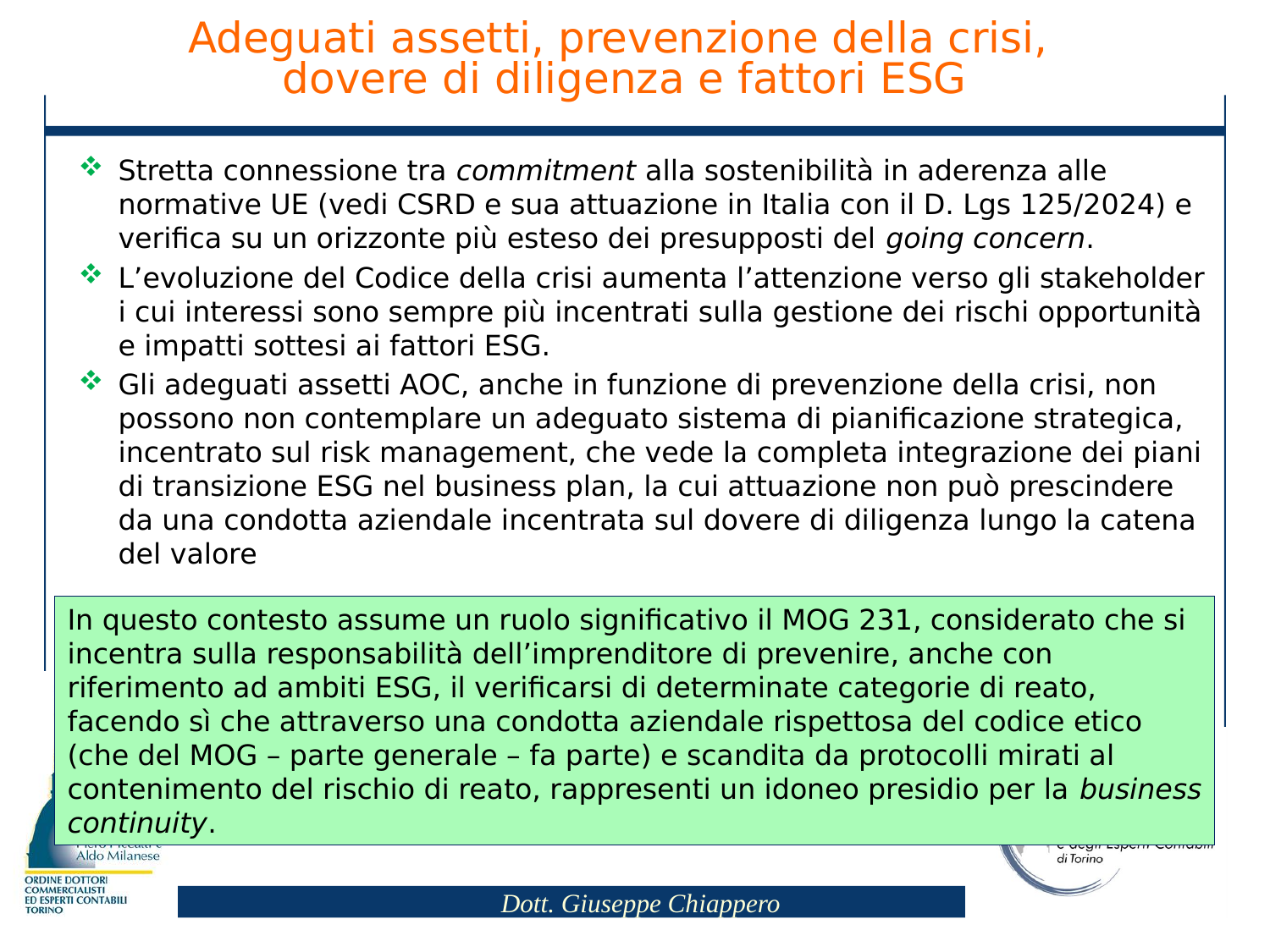

Adeguati assetti, prevenzione della crisi,
dovere di diligenza e fattori ESG
Stretta connessione tra commitment alla sostenibilità in aderenza alle normative UE (vedi CSRD e sua attuazione in Italia con il D. Lgs 125/2024) e verifica su un orizzonte più esteso dei presupposti del going concern.
L’evoluzione del Codice della crisi aumenta l’attenzione verso gli stakeholder i cui interessi sono sempre più incentrati sulla gestione dei rischi opportunità e impatti sottesi ai fattori ESG.
Gli adeguati assetti AOC, anche in funzione di prevenzione della crisi, non possono non contemplare un adeguato sistema di pianificazione strategica, incentrato sul risk management, che vede la completa integrazione dei piani di transizione ESG nel business plan, la cui attuazione non può prescindere da una condotta aziendale incentrata sul dovere di diligenza lungo la catena del valore

In questo contesto assume un ruolo significativo il MOG 231, considerato che si incentra sulla responsabilità dell’imprenditore di prevenire, anche con riferimento ad ambiti ESG, il verificarsi di determinate categorie di reato, facendo sì che attraverso una condotta aziendale rispettosa del codice etico (che del MOG – parte generale – fa parte) e scandita da protocolli mirati al contenimento del rischio di reato, rappresenti un idoneo presidio per la business continuity.